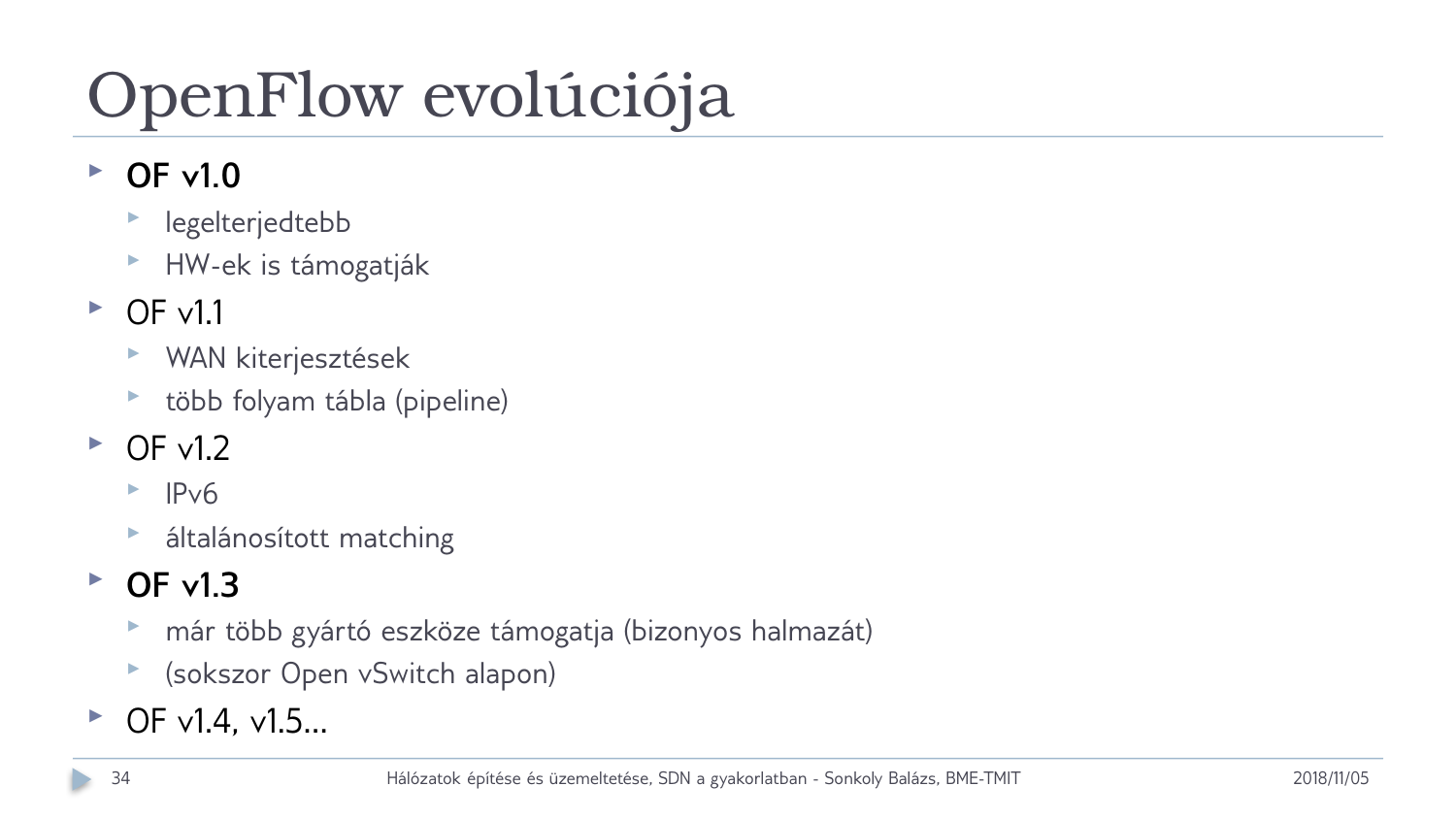

# OpenFlow evolúciója
OF v1.0
legelterjedtebb
HW-ek is támogatják
OF v1.1
WAN kiterjesztések
több folyam tábla (pipeline)
OF v1.2
IPv6
általánosított matching
OF v1.3
már több gyártó eszköze támogatja (bizonyos halmazát)
(sokszor Open vSwitch alapon)
OF v1.4, v1.5…
34
Hálózatok építése és üzemeltetése, SDN a gyakorlatban - Sonkoly Balázs, BME-TMIT
2018/11/05